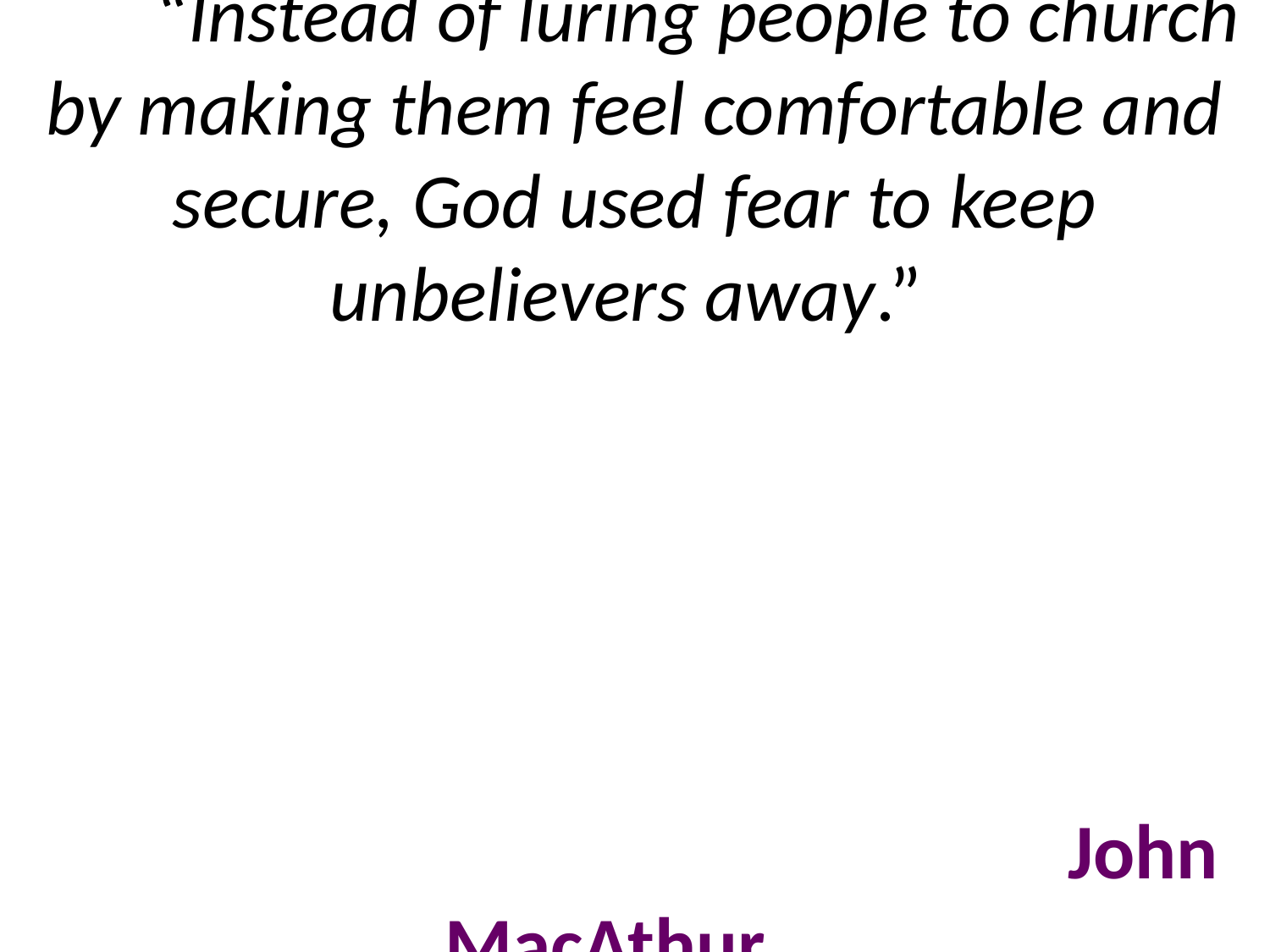

# “Instead of luring people to church by making them feel comfortable and secure, God used fear to keep unbelievers away.” John MacAthur